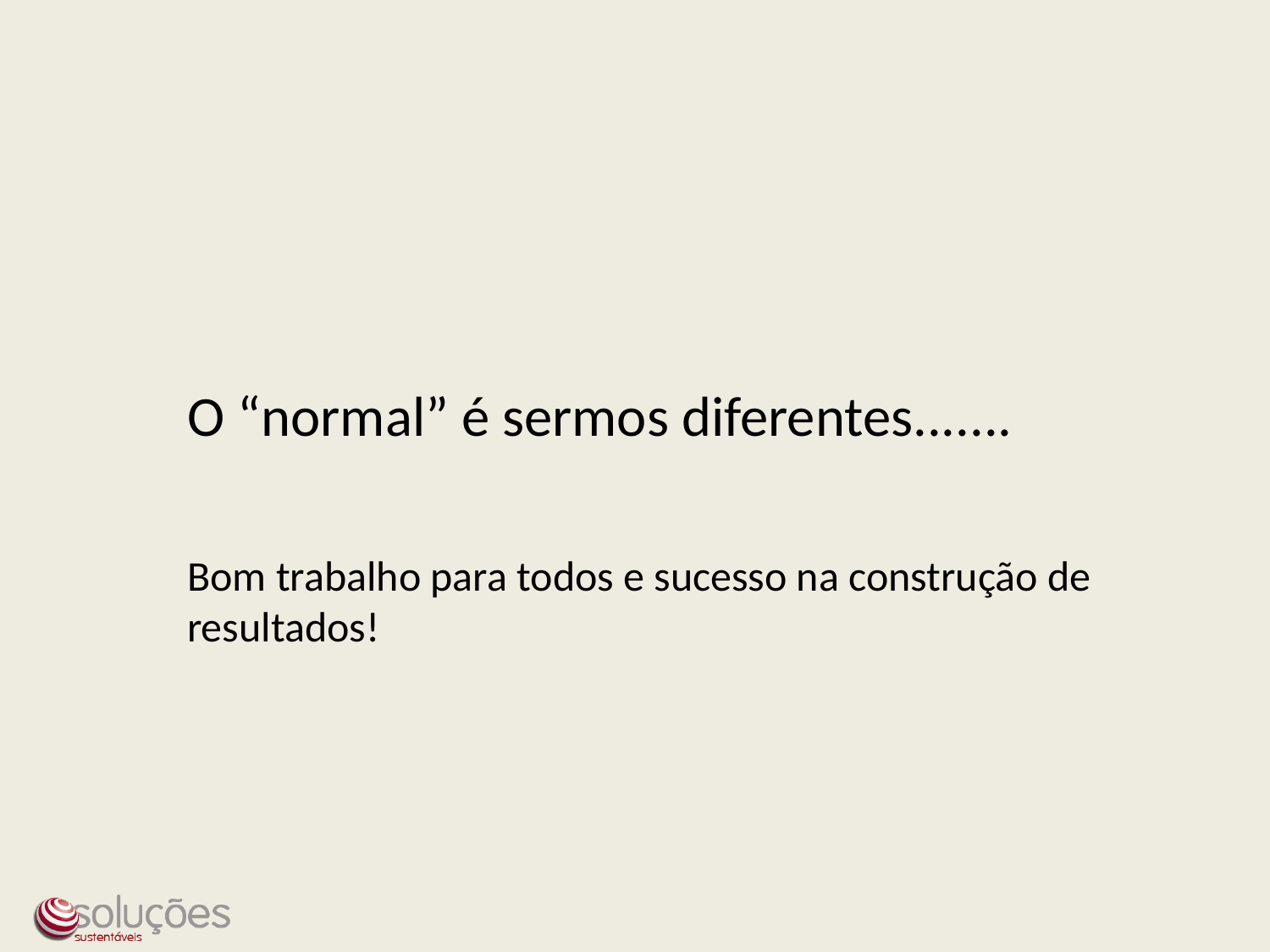

O “normal” é sermos diferentes.......

Bom trabalho para todos e sucesso na construção de resultados!